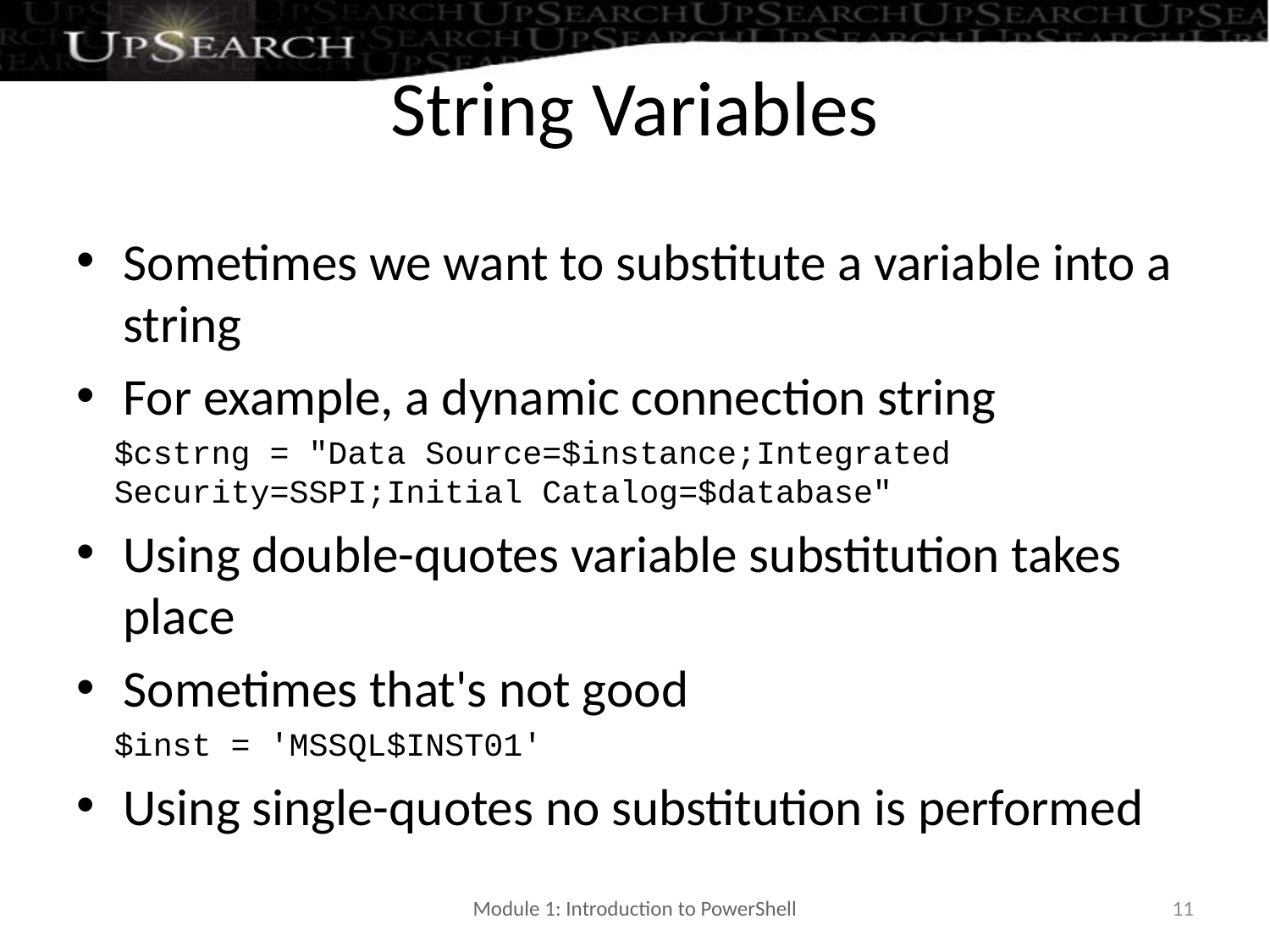

# String Variables
Sometimes we want to substitute a variable into a string
For example, a dynamic connection string
$cstrng = "Data Source=$instance;Integrated Security=SSPI;Initial Catalog=$database"
Using double-quotes variable substitution takes place
Sometimes that's not good
$inst = 'MSSQL$INST01'
Using single-quotes no substitution is performed

Module 1: Introduction to PowerShell
11